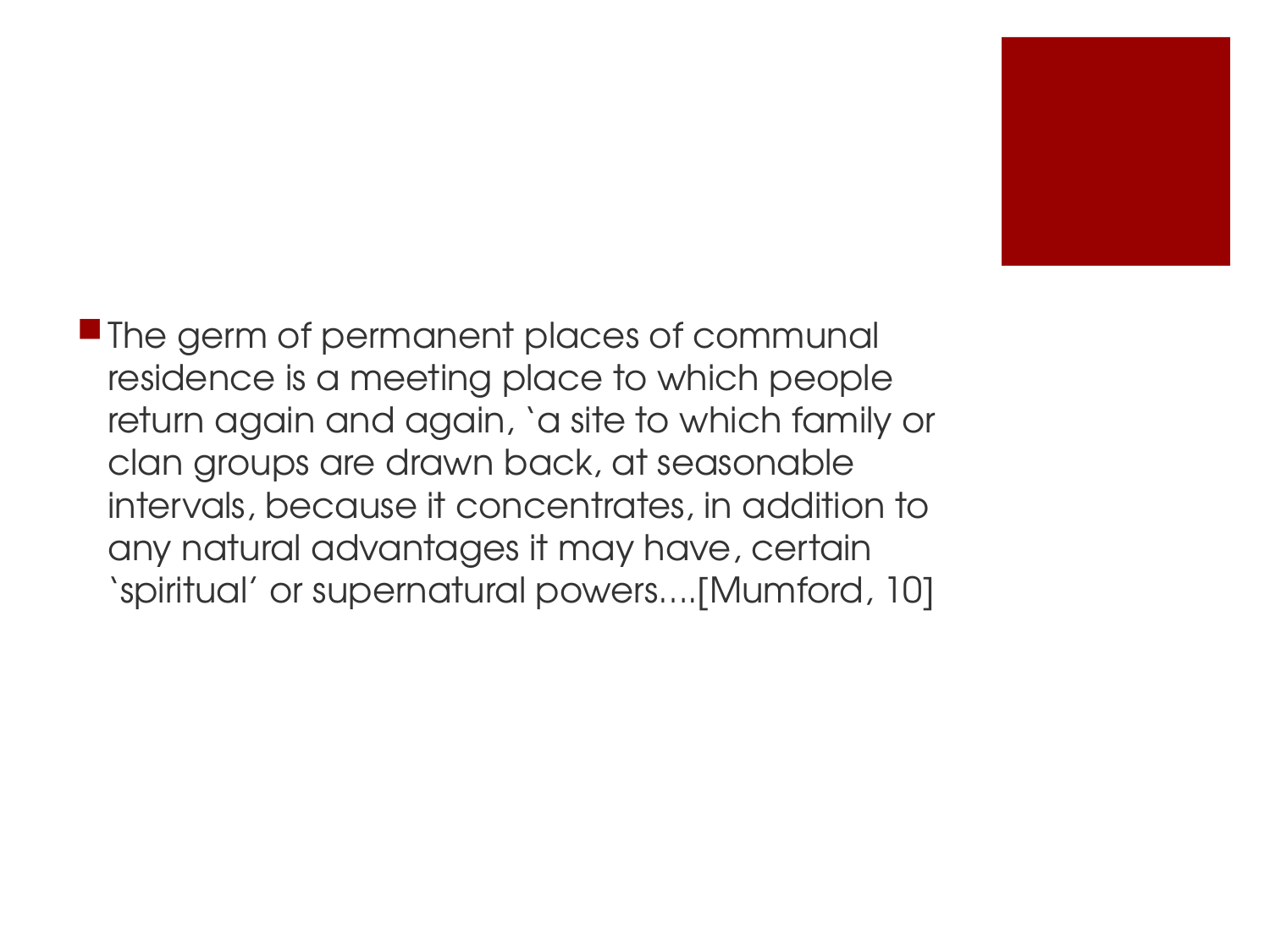

#
The germ of permanent places of communal residence is a meeting place to which people return again and again, ‘a site to which family or clan groups are drawn back, at seasonable intervals, because it concentrates, in addition to any natural advantages it may have, certain ‘spiritual’ or supernatural powers….[Mumford, 10]